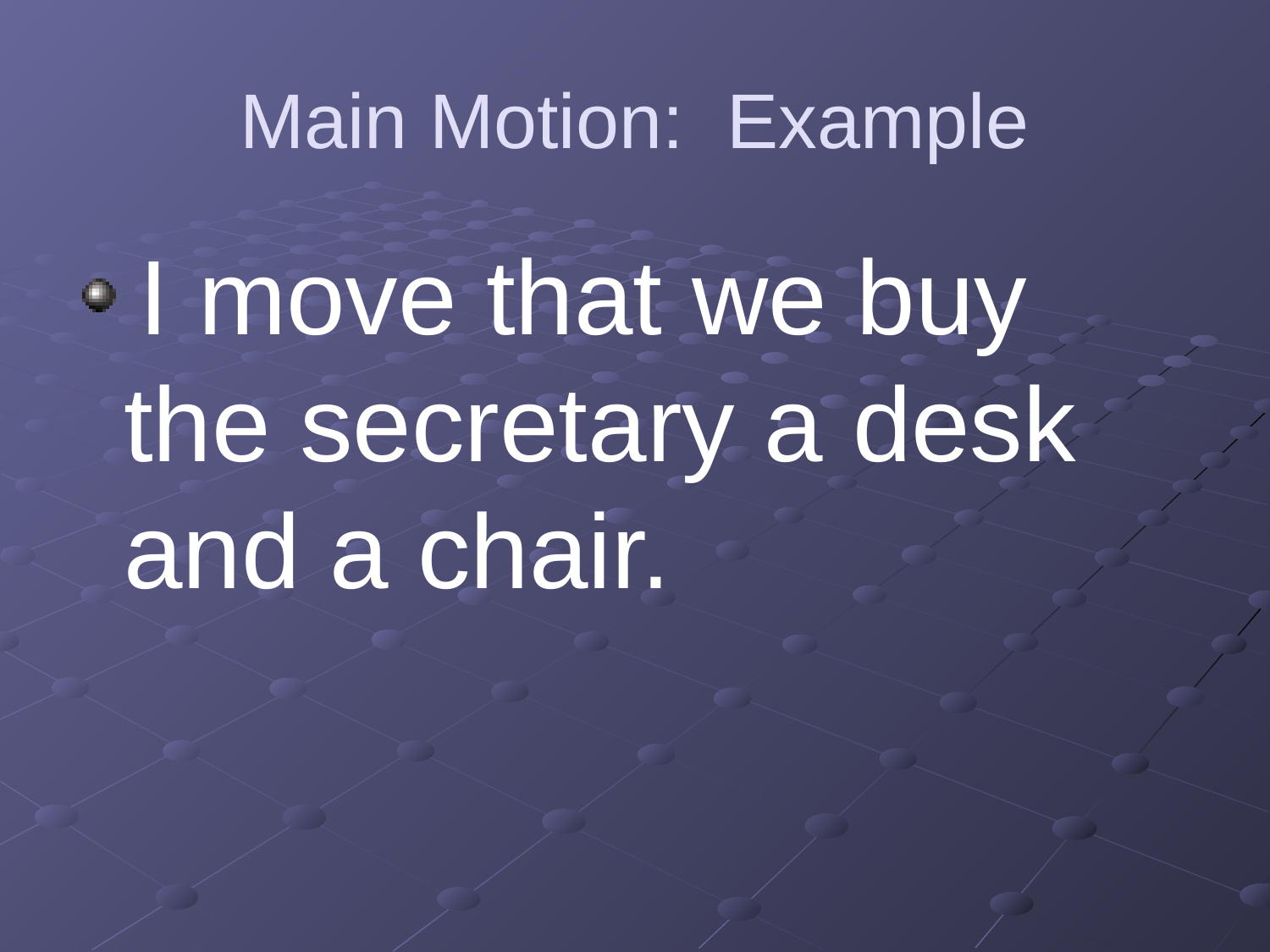

# Main Motion:  Example
 I move that we buy the secretary a desk and a chair.